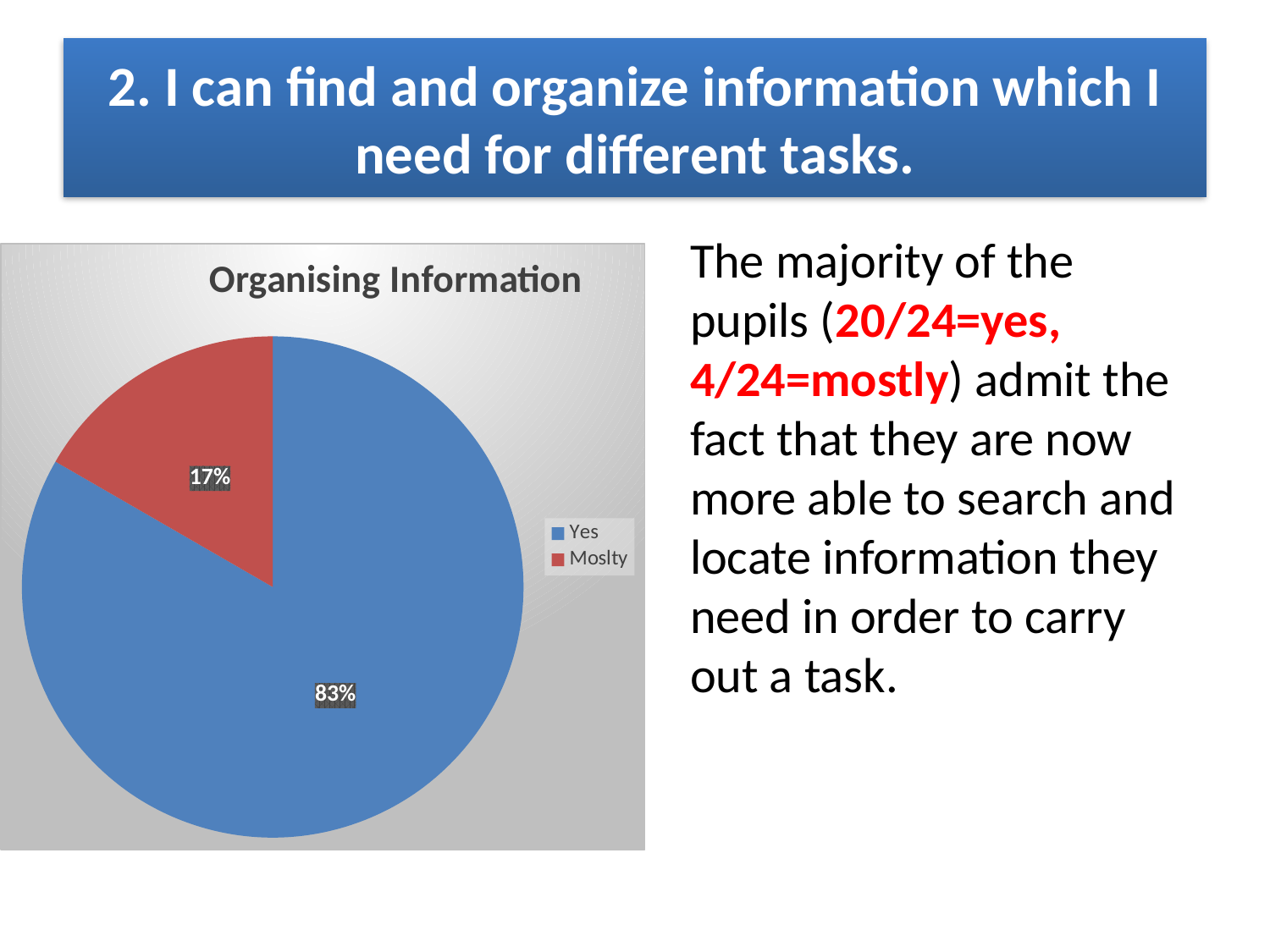

# 2. I can find and organize information which I need for different tasks.
The majority of the pupils (20/24=yes, 4/24=mostly) admit the fact that they are now more able to search and locate information they need in order to carry out a task.

### Chart:

| Category | Organising Information |
|---|---|
| Yes | 20.0 |
| Moslty | 4.0 |